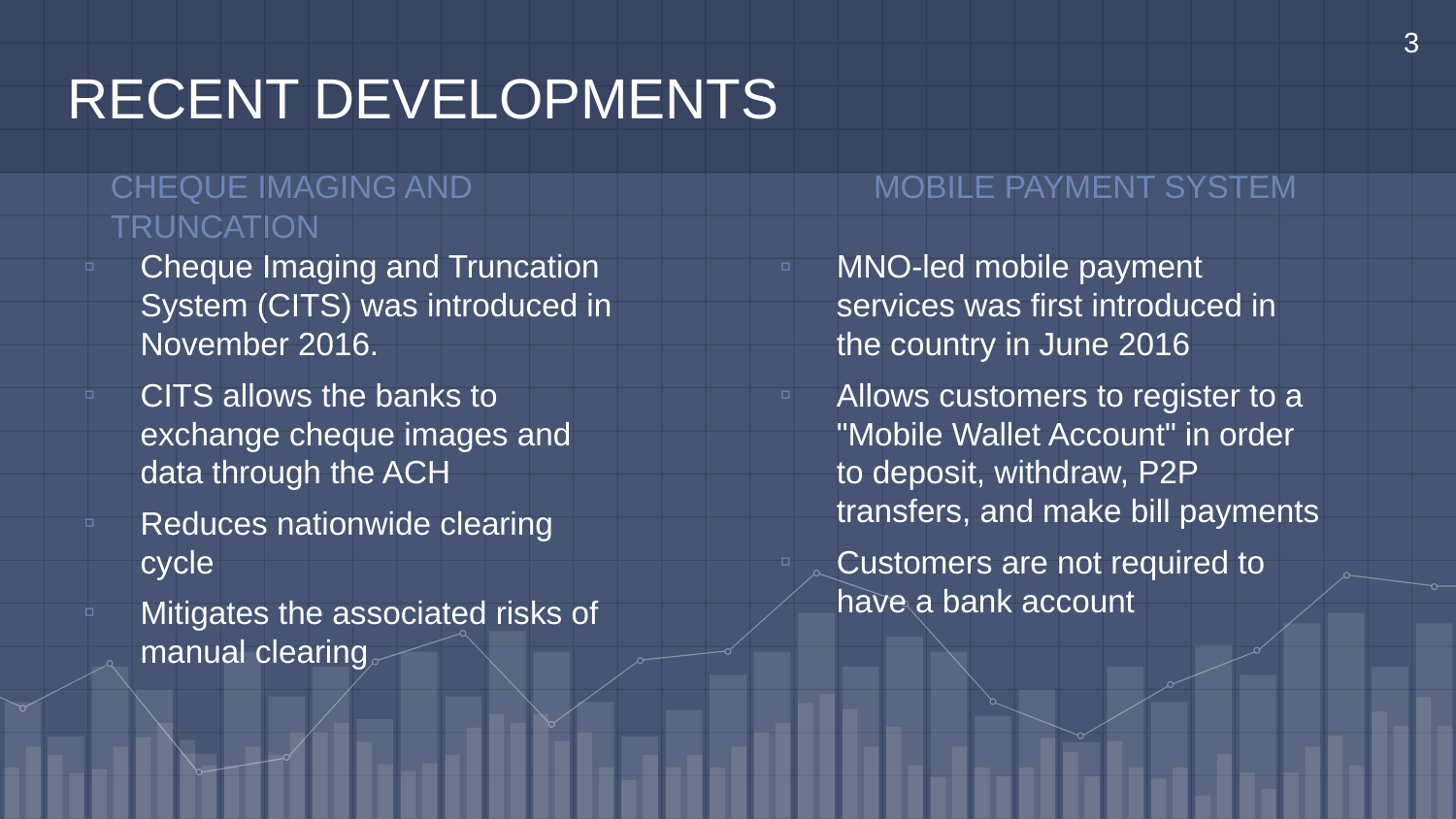

3
# RECENT DEVELOPMENTS
CHEQUE IMAGING AND TRUNCATION
MOBILE PAYMENT SYSTEM
Cheque Imaging and Truncation System (CITS) was introduced in November 2016.
CITS allows the banks to exchange cheque images and data through the ACH
Reduces nationwide clearing cycle
Mitigates the associated risks of manual clearing
MNO-led mobile payment services was first introduced in the country in June 2016
Allows customers to register to a "Mobile Wallet Account" in order to deposit, withdraw, P2P transfers, and make bill payments
Customers are not required to have a bank account